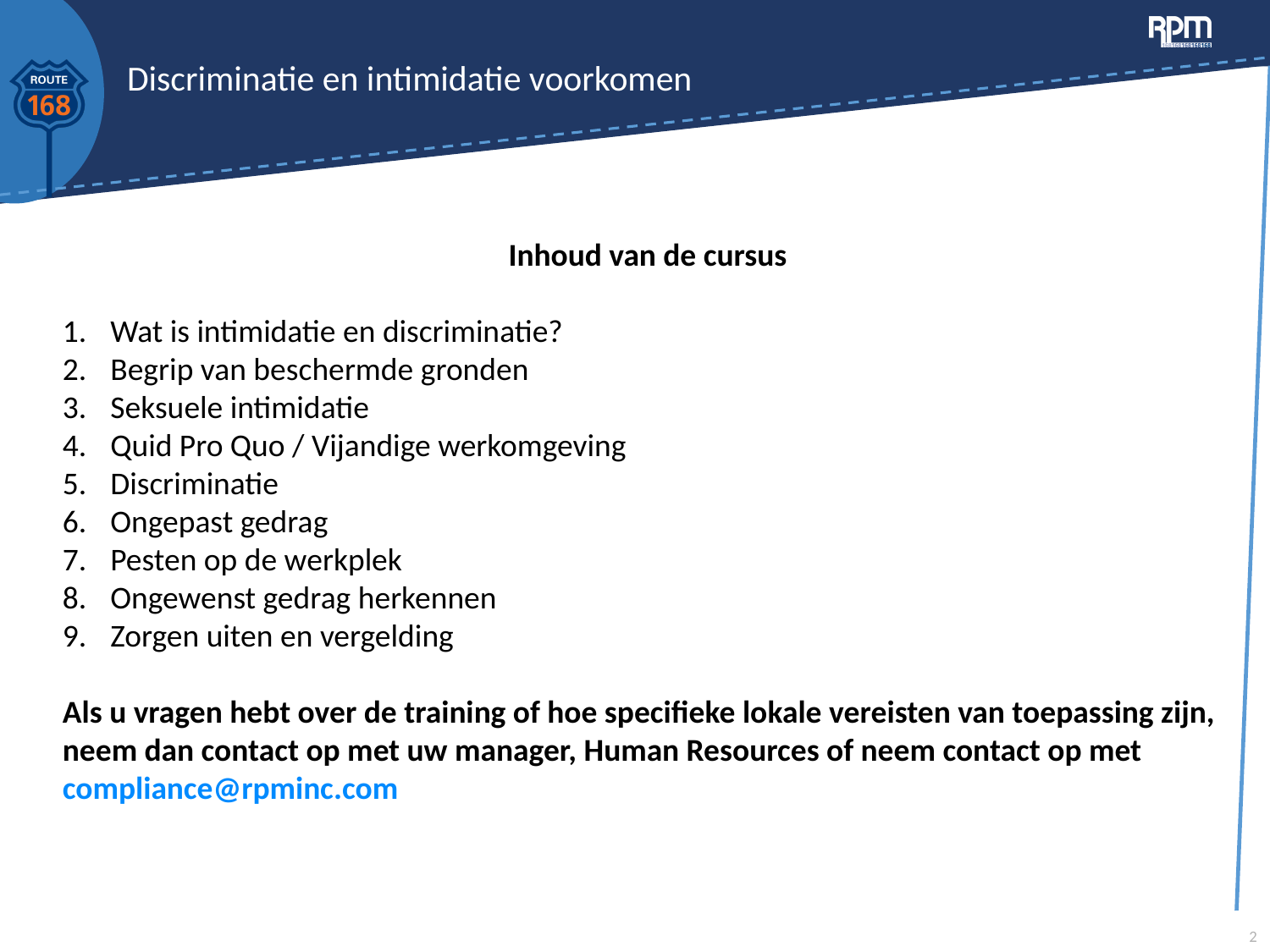

# Discriminatie en intimidatie voorkomen
Inhoud van de cursus

Wat is intimidatie en discriminatie?
Begrip van beschermde gronden
Seksuele intimidatie
Quid Pro Quo / Vijandige werkomgeving
Discriminatie
Ongepast gedrag
Pesten op de werkplek
Ongewenst gedrag herkennen
Zorgen uiten en vergelding

Als u vragen hebt over de training of hoe specifieke lokale vereisten van toepassing zijn, neem dan contact op met uw manager, Human Resources of neem contact op met compliance@rpminc.com

2